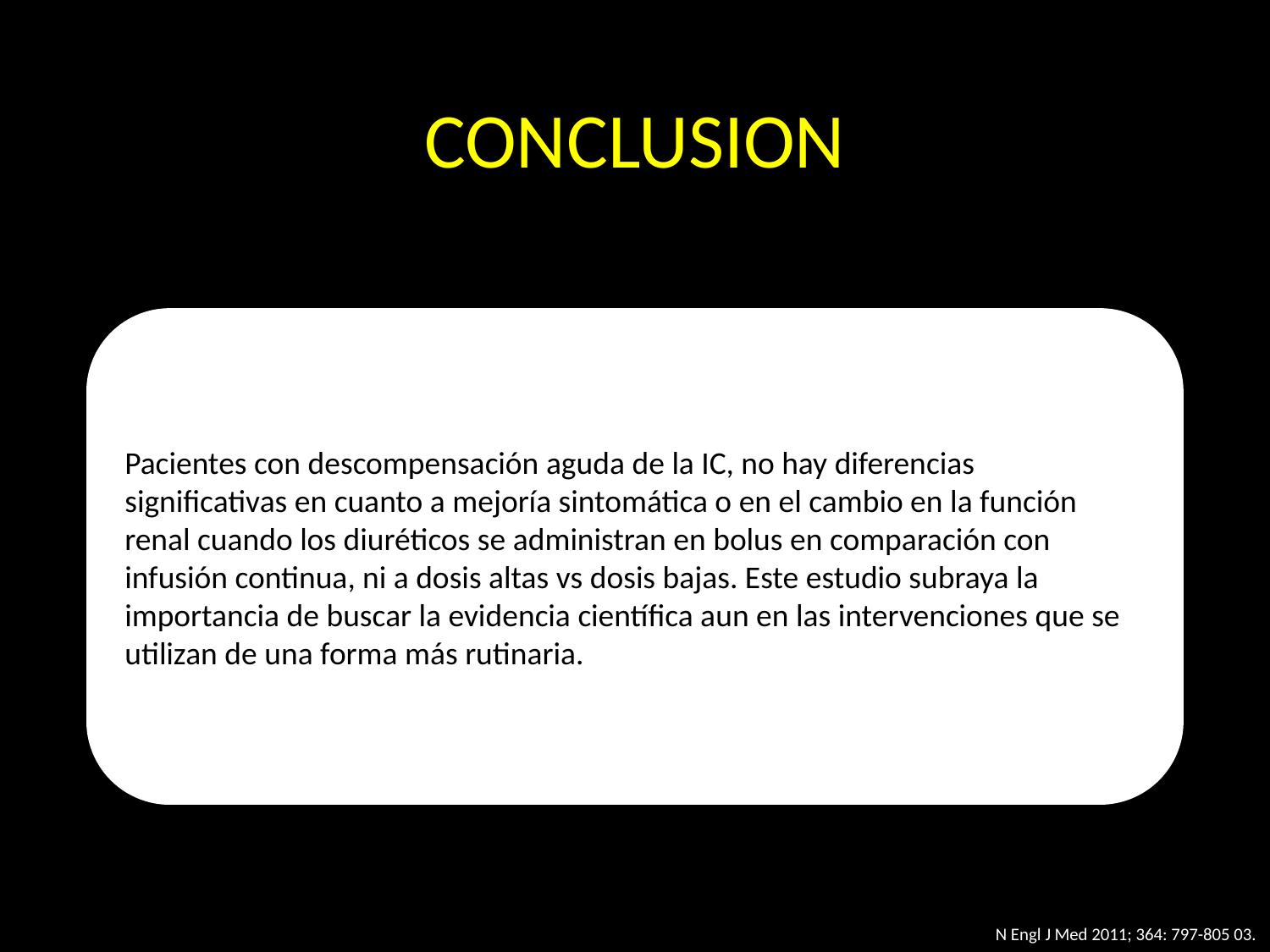

# CONCLUSION
Pacientes con descompensación aguda de la IC, no hay diferencias significativas en cuanto a mejoría sintomática o en el cambio en la función renal cuando los diuréticos se administran en bolus en comparación con infusión continua, ni a dosis altas vs dosis bajas. Este estudio subraya la importancia de buscar la evidencia científica aun en las intervenciones que se utilizan de una forma más rutinaria.
N Engl J Med 2011; 364: 797-805 03.